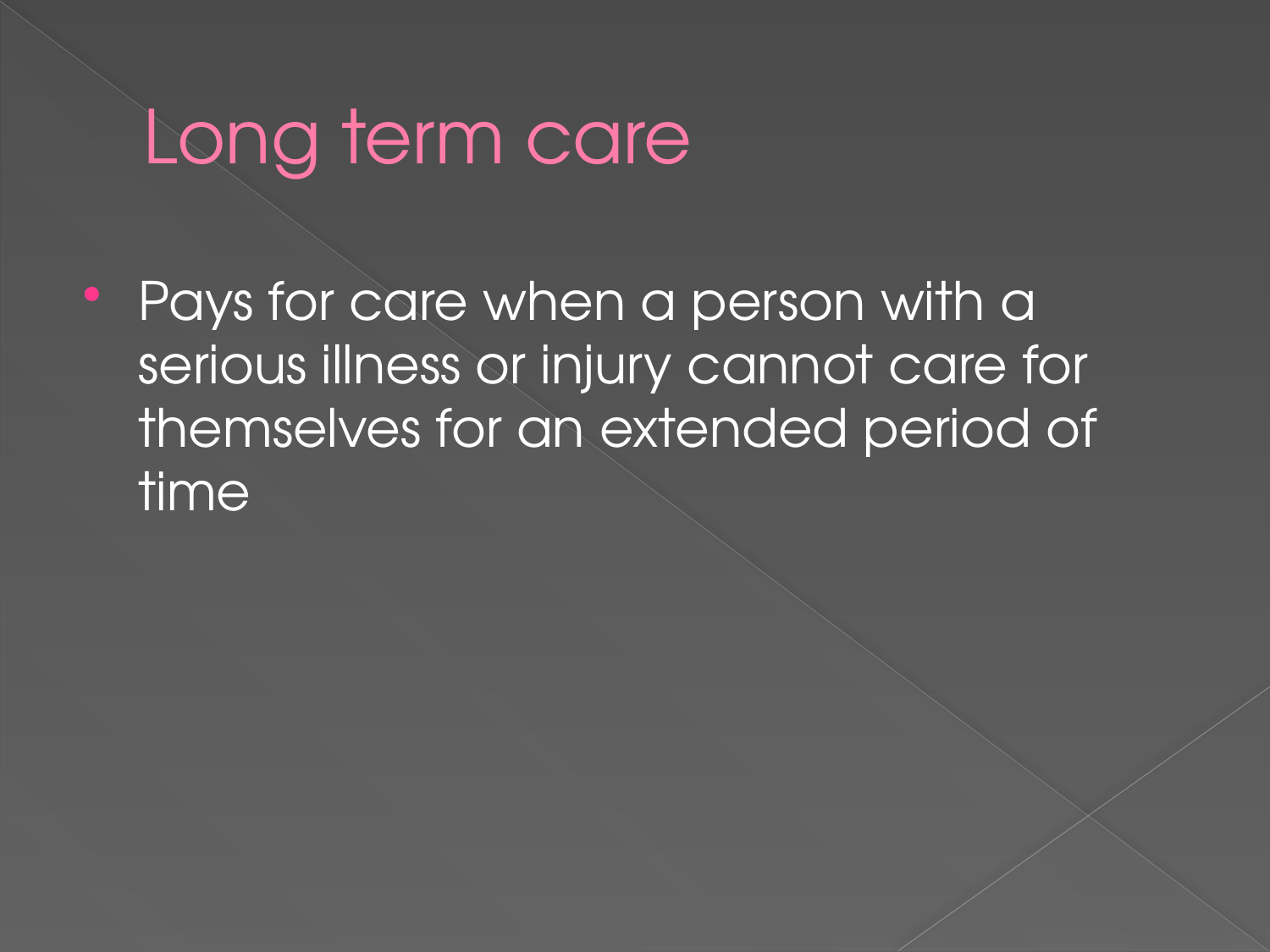

# Long term care
Pays for care when a person with a serious illness or injury cannot care for themselves for an extended period of time